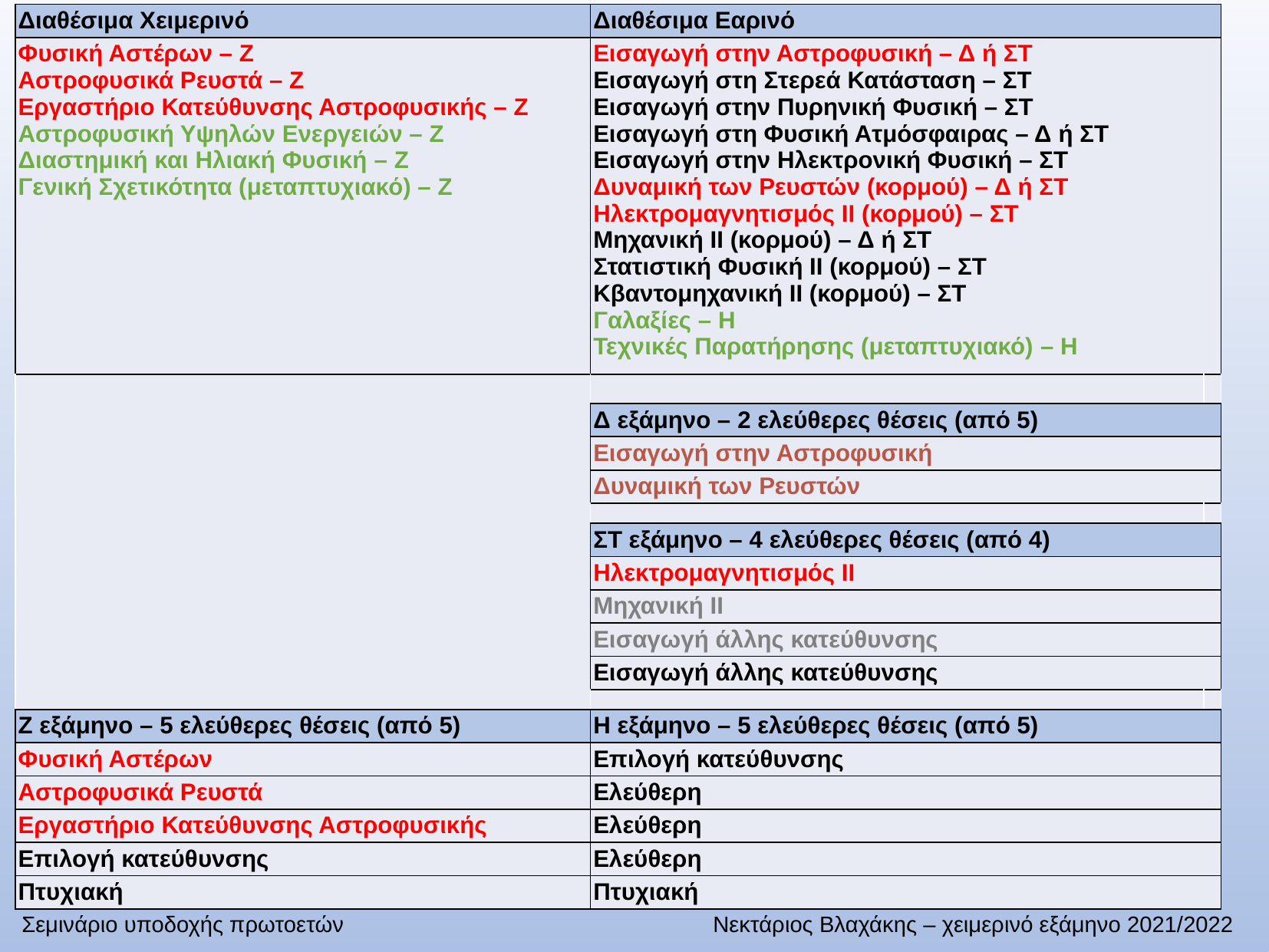

| Διαθέσιμα Χειμερινό | Διαθέσιμα Εαρινό |  |
| --- | --- | --- |
| Φυσική Αστέρων – Ζ Αστροφυσικά Ρευστά – Ζ Εργαστήριο Κατεύθυνσης Αστροφυσικής – Ζ Αστροφυσική Υψηλών Ενεργειών – Ζ Διαστημική και Ηλιακή Φυσική – Ζ Γενική Σχετικότητα (μεταπτυχιακό) – Ζ | Εισαγωγή στην Αστροφυσική – Δ ή ΣΤ Εισαγωγή στη Στερεά Κατάσταση – ΣΤ Εισαγωγή στην Πυρηνική Φυσική – ΣΤ Εισαγωγή στη Φυσική Ατμόσφαιρας – Δ ή ΣΤ Εισαγωγή στην Ηλεκτρονική Φυσική – ΣΤ Δυναμική των Ρευστών (κορμού) – Δ ή ΣΤ Ηλεκτρομαγνητισμός ΙΙ (κορμού) – ΣΤ Μηχανική ΙΙ (κορμού) – Δ ή ΣΤ Στατιστική Φυσική ΙΙ (κορμού) – ΣΤ Κβαντομηχανική ΙΙ (κορμού) – ΣΤ Γαλαξίες – Η Τεχνικές Παρατήρησης (μεταπτυχιακό) – Η |  |
|  |  |  |
|  | Δ εξάμηνο – 2 ελεύθερες θέσεις (από 5) |  |
|  | Εισαγωγή στην Αστροφυσική |  |
|  | Δυναμική των Ρευστών |  |
|  |  |  |
|  | ΣΤ εξάμηνο – 4 ελεύθερες θέσεις (από 4) |  |
|  | Ηλεκτρομαγνητισμός ΙΙ |  |
|  | Μηχανική ΙΙ |  |
|  | Εισαγωγή άλλης κατεύθυνσης |  |
|  | Εισαγωγή άλλης κατεύθυνσης |  |
|  |  |  |
| Ζ εξάμηνο – 5 ελεύθερες θέσεις (από 5) | Η εξάμηνο – 5 ελεύθερες θέσεις (από 5) |  |
| Φυσική Αστέρων | Επιλογή κατεύθυνσης |  |
| Αστροφυσικά Ρευστά | Ελεύθερη |  |
| Εργαστήριο Κατεύθυνσης Αστροφυσικής | Ελεύθερη |  |
| Επιλογή κατεύθυνσης | Ελεύθερη |  |
| Πτυχιακή | Πτυχιακή |  |
Σεμινάριο υποδοχής πρωτοετών
Νεκτάριος Βλαχάκης – χειμερινό εξάμηνο 2021/2022